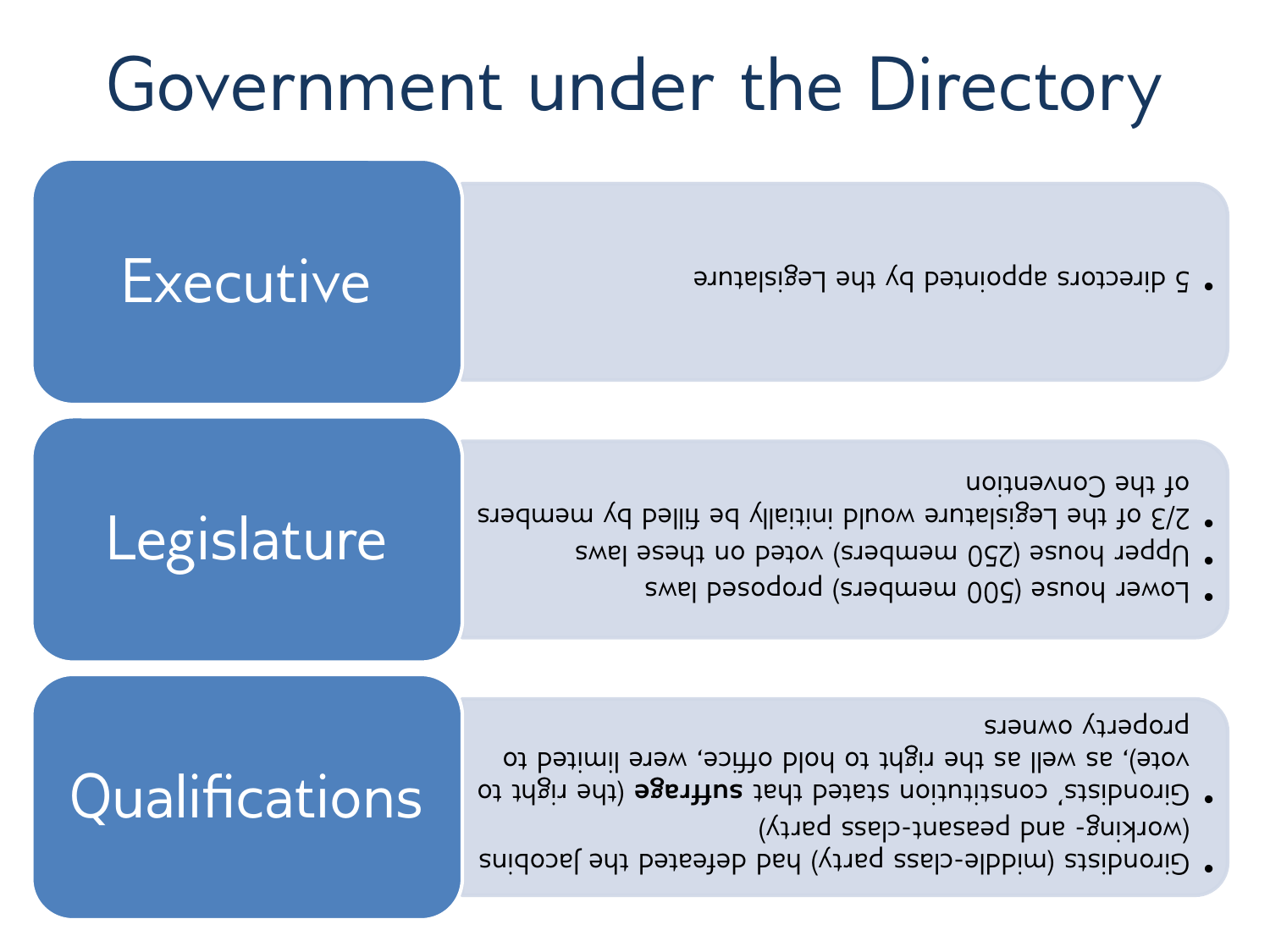

# Government under the Directory
5 directors appointed by the Legislature
Executive
Lower house (500 members) proposed laws
Upper house (250 members) voted on these laws
2/3 of the Legislature would initially be filled by members of the Convention
Legislature
Girondists (middle-class party) had defeated the Jacobins (working- and peasant-class party)
Girondists’ constitution stated that suffrage (the right to vote), as well as the right to hold office, were limited to property owners
Qualifications